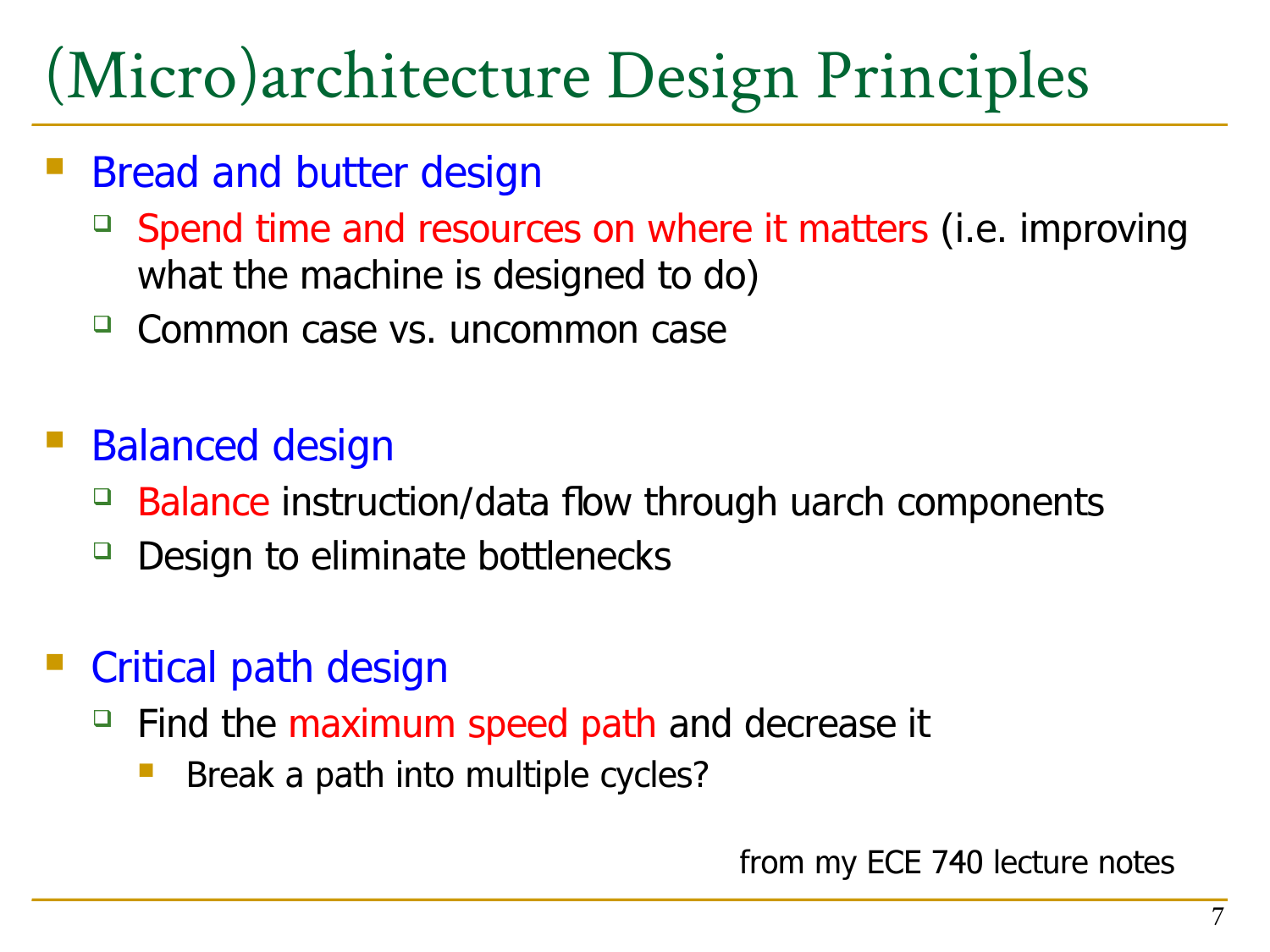

# (Micro)architecture Design Principles
Bread and butter design
Spend time and resources on where it matters (i.e. improving what the machine is designed to do)
Common case vs. uncommon case

Balanced design
Balance instruction/data flow through uarch components
Design to eliminate bottlenecks

Critical path design
Find the maximum speed path and decrease it
Break a path into multiple cycles?

from my ECE 740 lecture notes
7